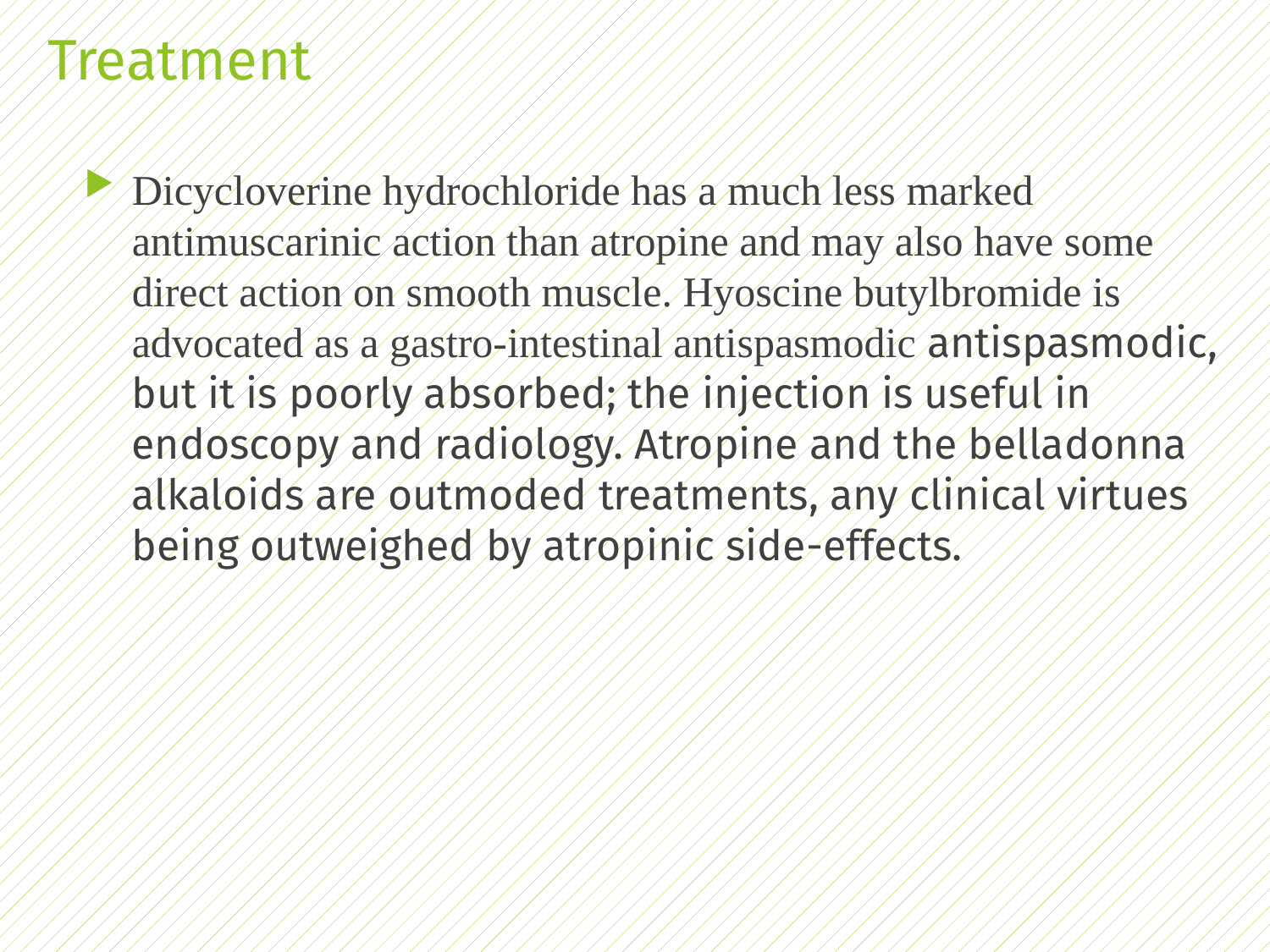

# Treatment
Dicycloverine hydrochloride has a much less marked antimuscarinic action than atropine and may also have some direct action on smooth muscle. Hyoscine butylbromide is advocated as a gastro-intestinal antispasmodic antispasmodic, but it is poorly absorbed; the injection is useful in endoscopy and radiology. Atropine and the belladonna alkaloids are outmoded treatments, any clinical virtues being outweighed by atropinic side-effects.